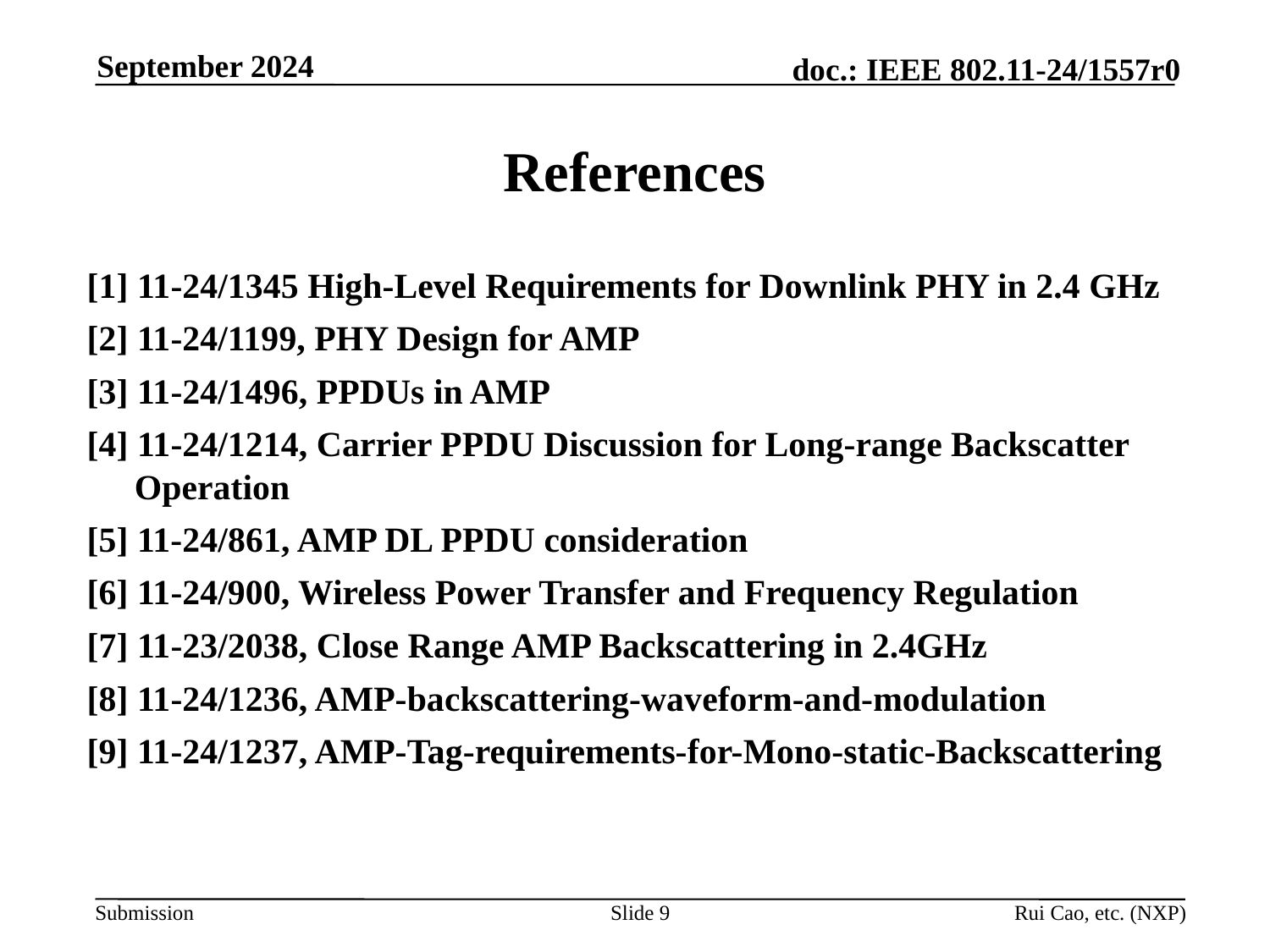

September 2024
# References
[1] 11-24/1345 High-Level Requirements for Downlink PHY in 2.4 GHz
[2] 11-24/1199, PHY Design for AMP
[3] 11-24/1496, PPDUs in AMP
[4] 11-24/1214, Carrier PPDU Discussion for Long-range Backscatter Operation
[5] 11-24/861, AMP DL PPDU consideration
[6] 11-24/900, Wireless Power Transfer and Frequency Regulation
[7] 11-23/2038, Close Range AMP Backscattering in 2.4GHz
[8] 11-24/1236, AMP-backscattering-waveform-and-modulation
[9] 11-24/1237, AMP-Tag-requirements-for-Mono-static-Backscattering

Slide 9
Rui Cao, etc. (NXP)